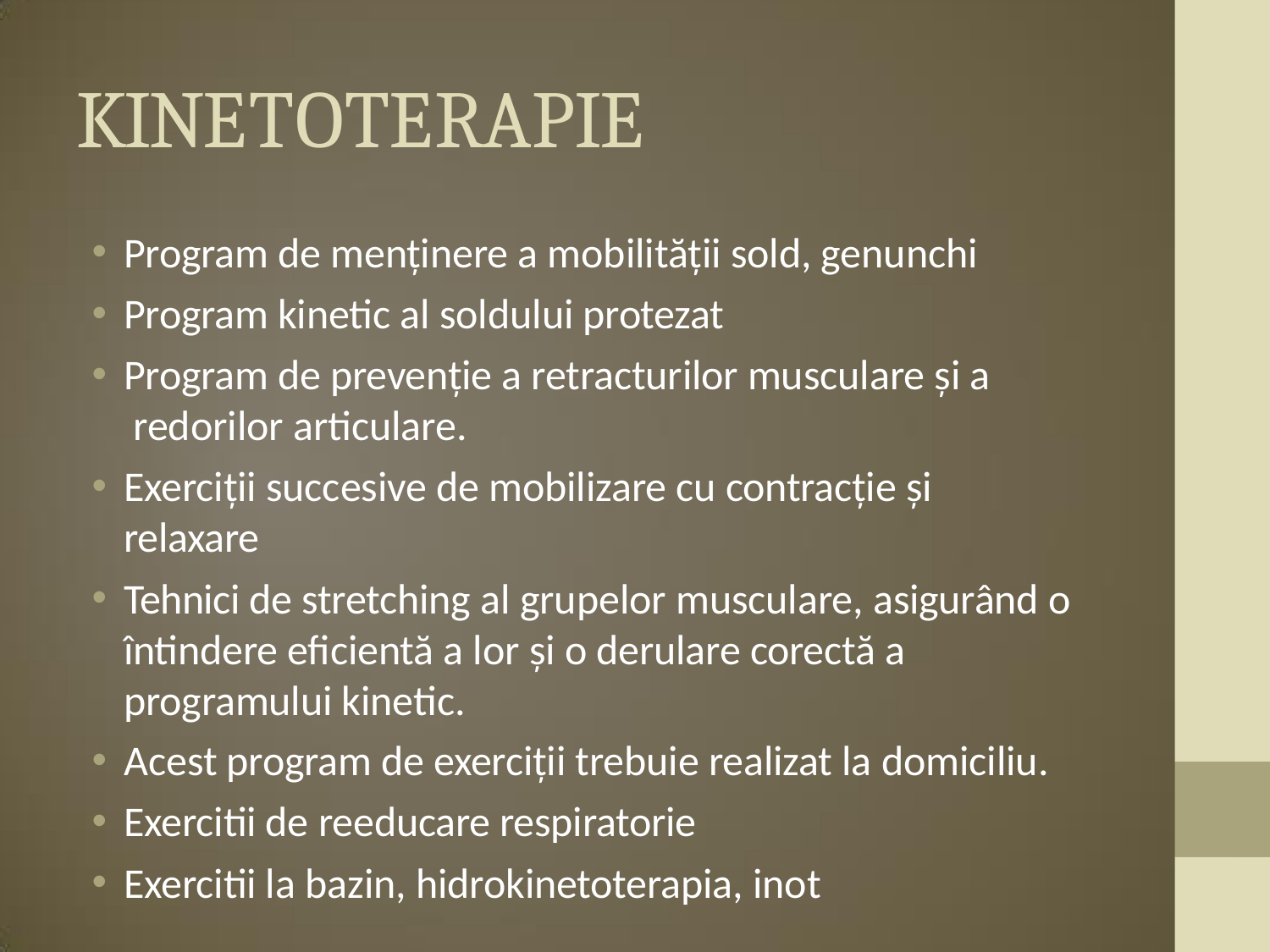

# KINETOTERAPIE
Program de menținere a mobilității sold, genunchi
Program kinetic al soldului protezat
Program de prevenție a retracturilor musculare și a  redorilor articulare.
Exerciții succesive de mobilizare cu contracție și relaxare
Tehnici de stretching al grupelor musculare, asigurând o  întindere eficientă a lor și o derulare corectă a  programului kinetic.
Acest program de exerciții trebuie realizat la domiciliu.
Exercitii de reeducare respiratorie
Exercitii la bazin, hidrokinetoterapia, inot